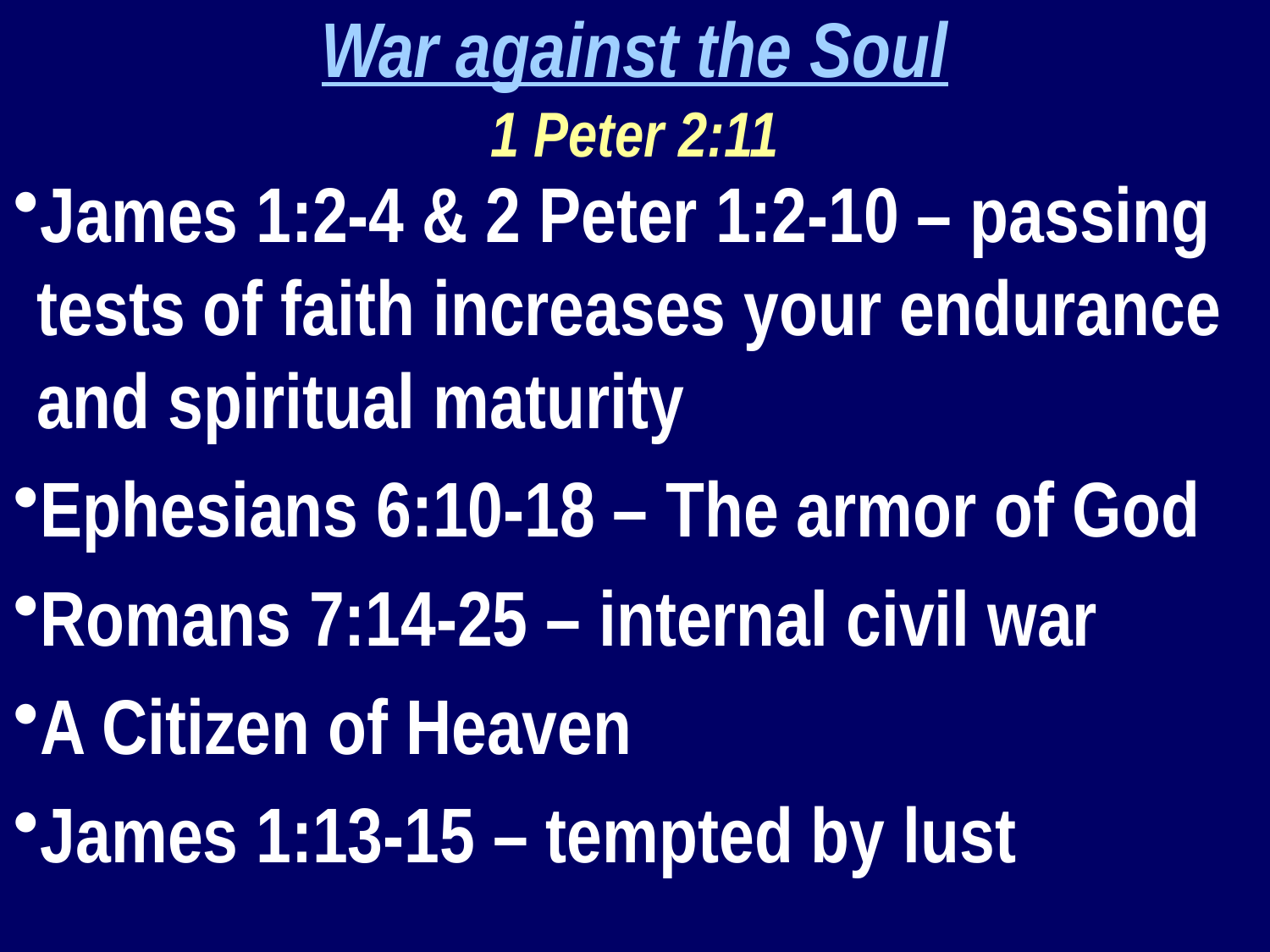

War against the Soul
1 Peter 2:11
James 1:2-4 & 2 Peter 1:2-10 – passing tests of faith increases your endurance and spiritual maturity
Ephesians 6:10-18 – The armor of God
Romans 7:14-25 – internal civil war
A Citizen of Heaven
James 1:13-15 – tempted by lust